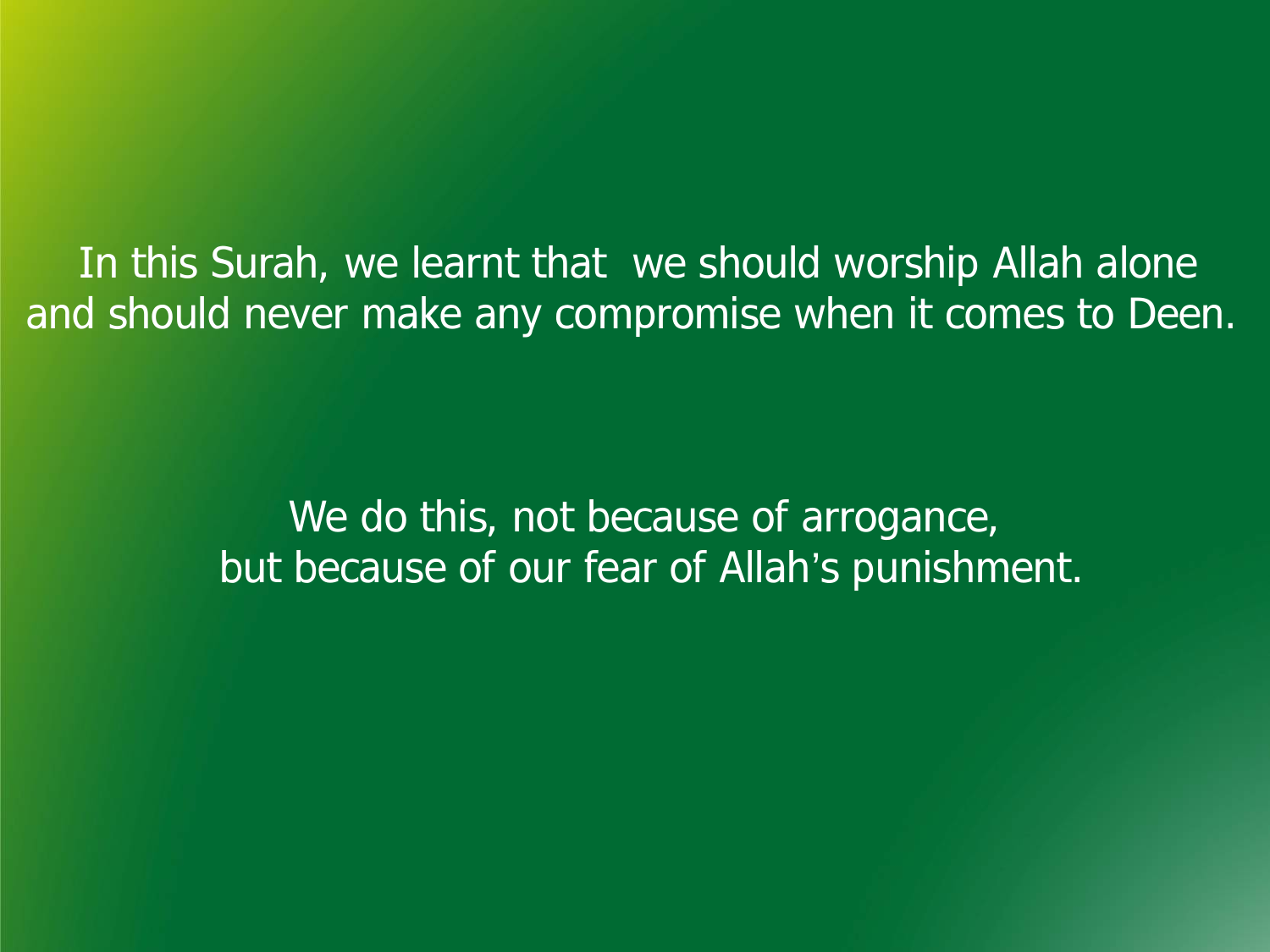

In this Surah, we learnt that  we should worship Allah alone
and should never make any compromise when it comes to Deen.
We do this, not because of arrogance,
 but because of our fear of Allah’s punishment.